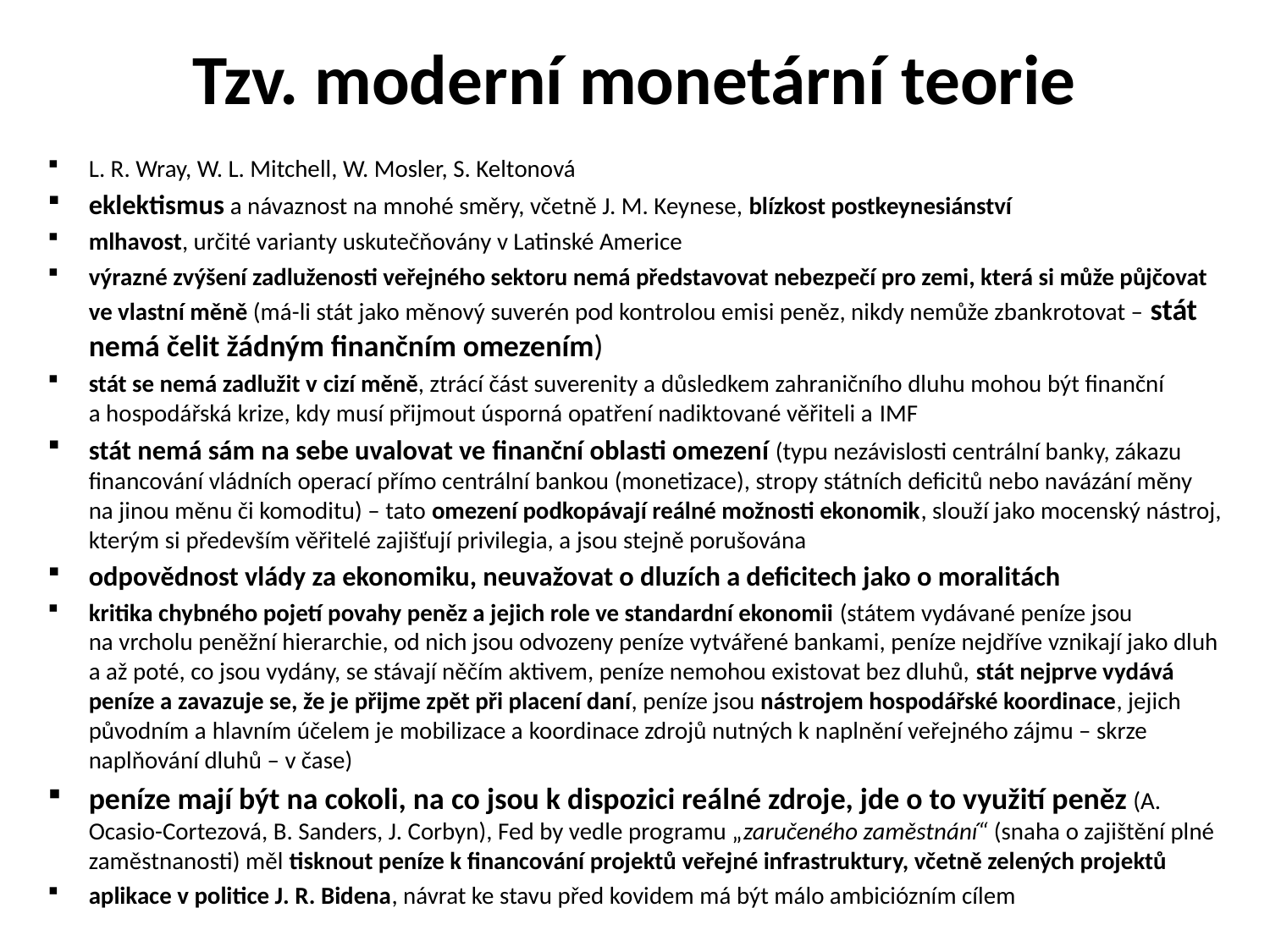

# Tzv. moderní monetární teorie
L. R. Wray, W. L. Mitchell, W. Mosler, S. Keltonová
eklektismus a návaznost na mnohé směry, včetně J. M. Keynese, blízkost postkeynesiánství
mlhavost, určité varianty uskutečňovány v Latinské Americe
výrazné zvýšení zadluženosti veřejného sektoru nemá představovat nebezpečí pro zemi, která si může půjčovat ve vlastní měně (má-li stát jako měnový suverén pod kontrolou emisi peněz, nikdy nemůže zbankrotovat – stát nemá čelit žádným finančním omezením)
stát se nemá zadlužit v cizí měně, ztrácí část suverenity a důsledkem zahraničního dluhu mohou být finanční a hospodářská krize, kdy musí přijmout úsporná opatření nadiktované věřiteli a IMF
stát nemá sám na sebe uvalovat ve finanční oblasti omezení (typu nezávislosti centrální banky, zákazu financování vládních operací přímo centrální bankou (monetizace), stropy státních deficitů nebo navázání měny na jinou měnu či komoditu) – tato omezení podkopávají reálné možnosti ekonomik, slouží jako mocenský nástroj, kterým si především věřitelé zajišťují privilegia, a jsou stejně porušována
odpovědnost vlády za ekonomiku, neuvažovat o dluzích a deficitech jako o moralitách
kritika chybného pojetí povahy peněz a jejich role ve standardní ekonomii (státem vydávané peníze jsou na vrcholu peněžní hierarchie, od nich jsou odvozeny peníze vytvářené bankami, peníze nejdříve vznikají jako dluh a až poté, co jsou vydány, se stávají něčím aktivem, peníze nemohou existovat bez dluhů, stát nejprve vydává peníze a zavazuje se, že je přijme zpět při placení daní, peníze jsou nástrojem hospodářské koordinace, jejich původním a hlavním účelem je mobilizace a koordinace zdrojů nutných k naplnění veřejného zájmu – skrze naplňování dluhů – v čase)
peníze mají být na cokoli, na co jsou k dispozici reálné zdroje, jde o to využití peněz (A. Ocasio-Cortezová, B. Sanders, J. Corbyn), Fed by vedle programu „zaručeného zaměstnání“ (snaha o zajištění plné zaměstnanosti) měl tisknout peníze k financování projektů veřejné infrastruktury, včetně zelených projektů
aplikace v politice J. R. Bidena, návrat ke stavu před kovidem má být málo ambiciózním cílem